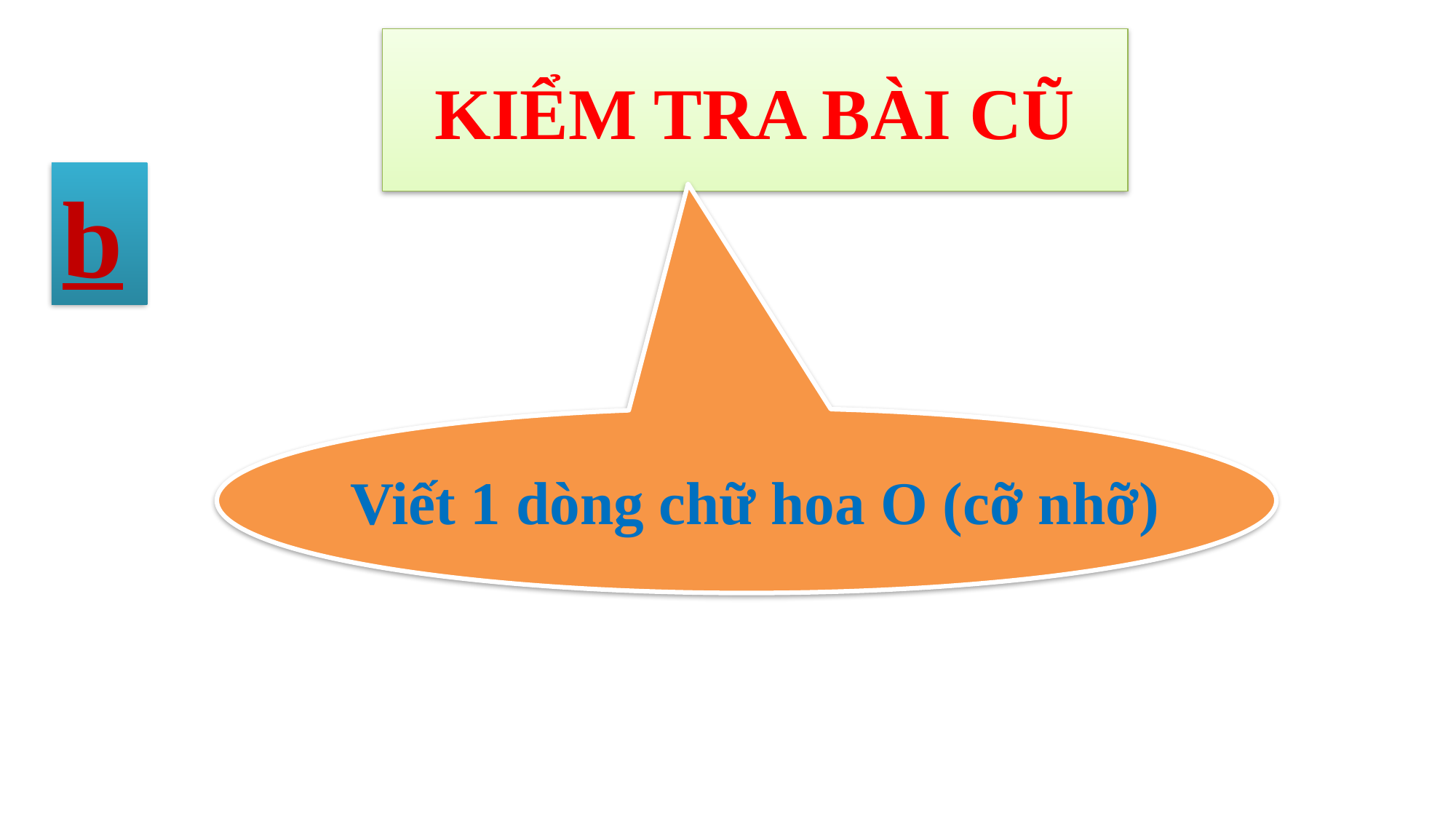

# KIỂM TRA BÀI CŨ
b

Viết 1 dòng chữ hoa O (cỡ nhỡ)